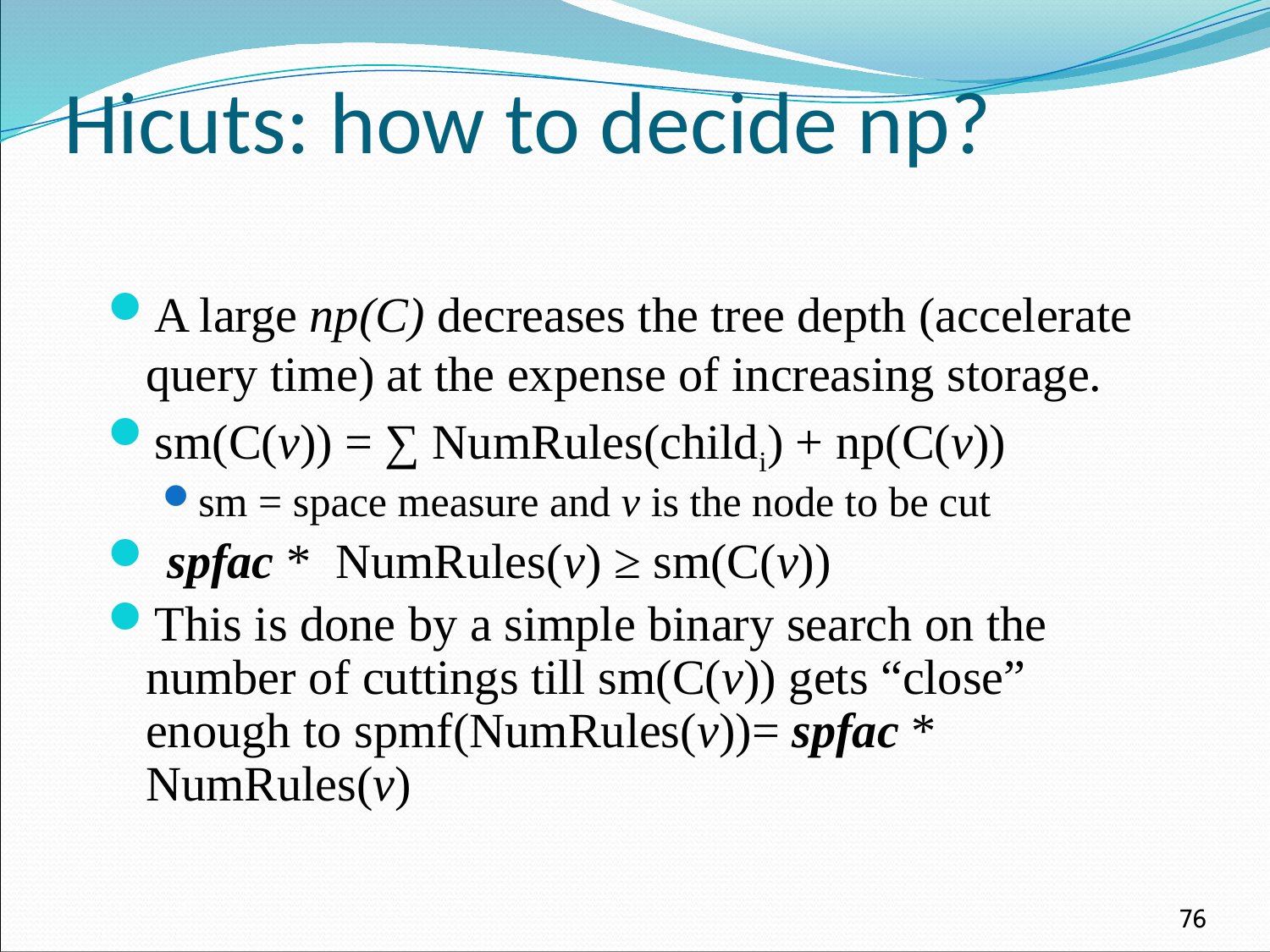

# Hicuts: how to decide np?
A large np(C) decreases the tree depth (accelerate query time) at the expense of increasing storage.
sm(C(v)) = ∑ NumRules(childi) + np(C(v))
sm = space measure and v is the node to be cut
 spfac *  NumRules(v) ≥ sm(C(v))
This is done by a simple binary search on the number of cuttings till sm(C(v)) gets “close” enough to spmf(NumRules(v))= spfac *  NumRules(v)

76